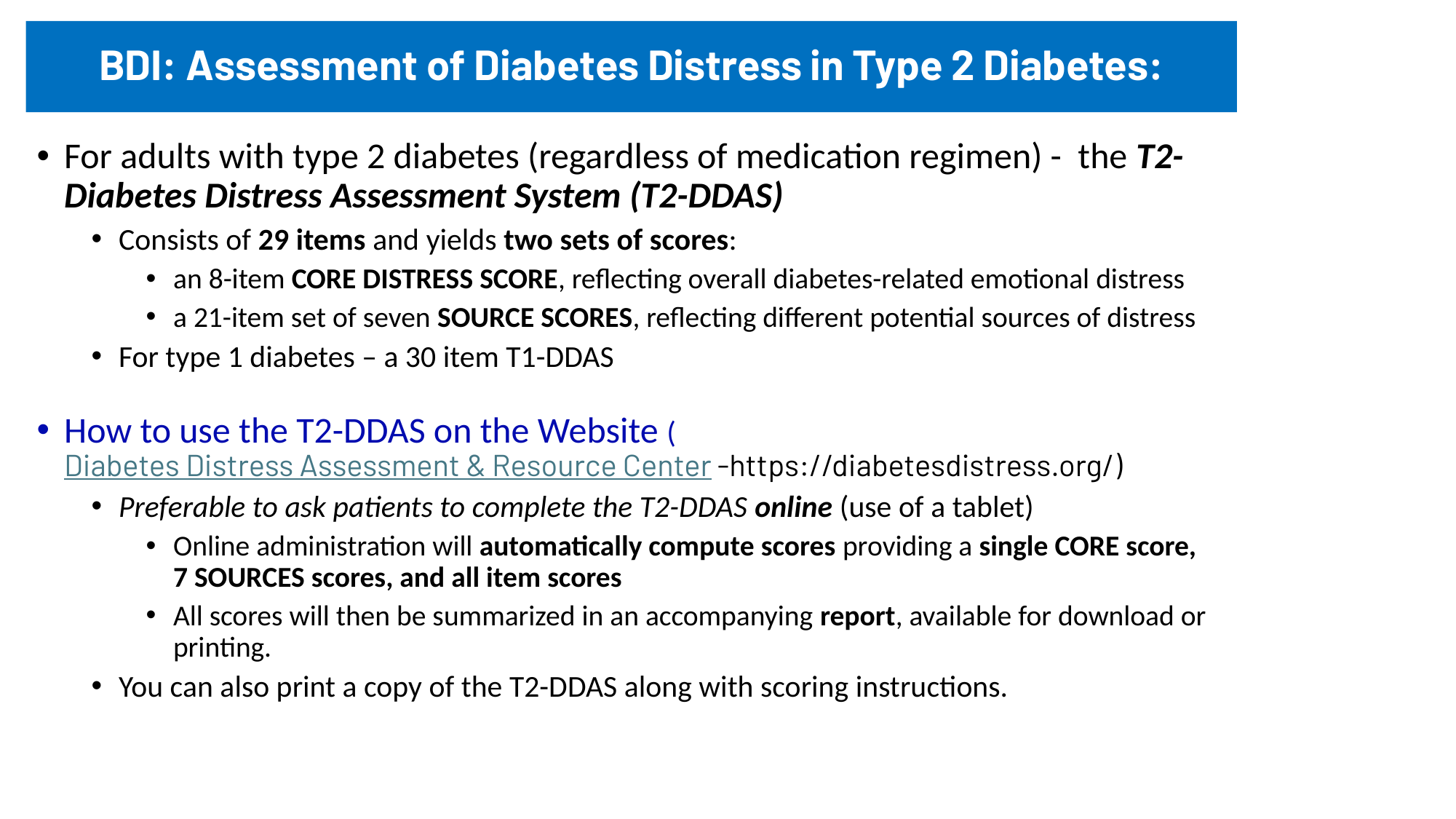

# BDI: Assessment of Diabetes Distress in Type 2 Diabetes:
For adults with type 2 diabetes (regardless of medication regimen) -  the T2-Diabetes Distress Assessment System (T2-DDAS)
Consists of 29 items and yields two sets of scores:
an 8-item CORE DISTRESS SCORE, reflecting overall diabetes-related emotional distress
a 21-item set of seven SOURCE SCORES, reflecting different potential sources of distress
For type 1 diabetes – a 30 item T1-DDAS

How to use the T2-DDAS on the Website (Diabetes Distress Assessment & Resource Center -https://diabetesdistress.org/)
Preferable to ask patients to complete the T2-DDAS online (use of a tablet)
Online administration will automatically compute scores providing a single CORE score, 7 SOURCES scores, and all item scores
All scores will then be summarized in an accompanying report, available for download or printing.
You can also print a copy of the T2-DDAS along with scoring instructions.